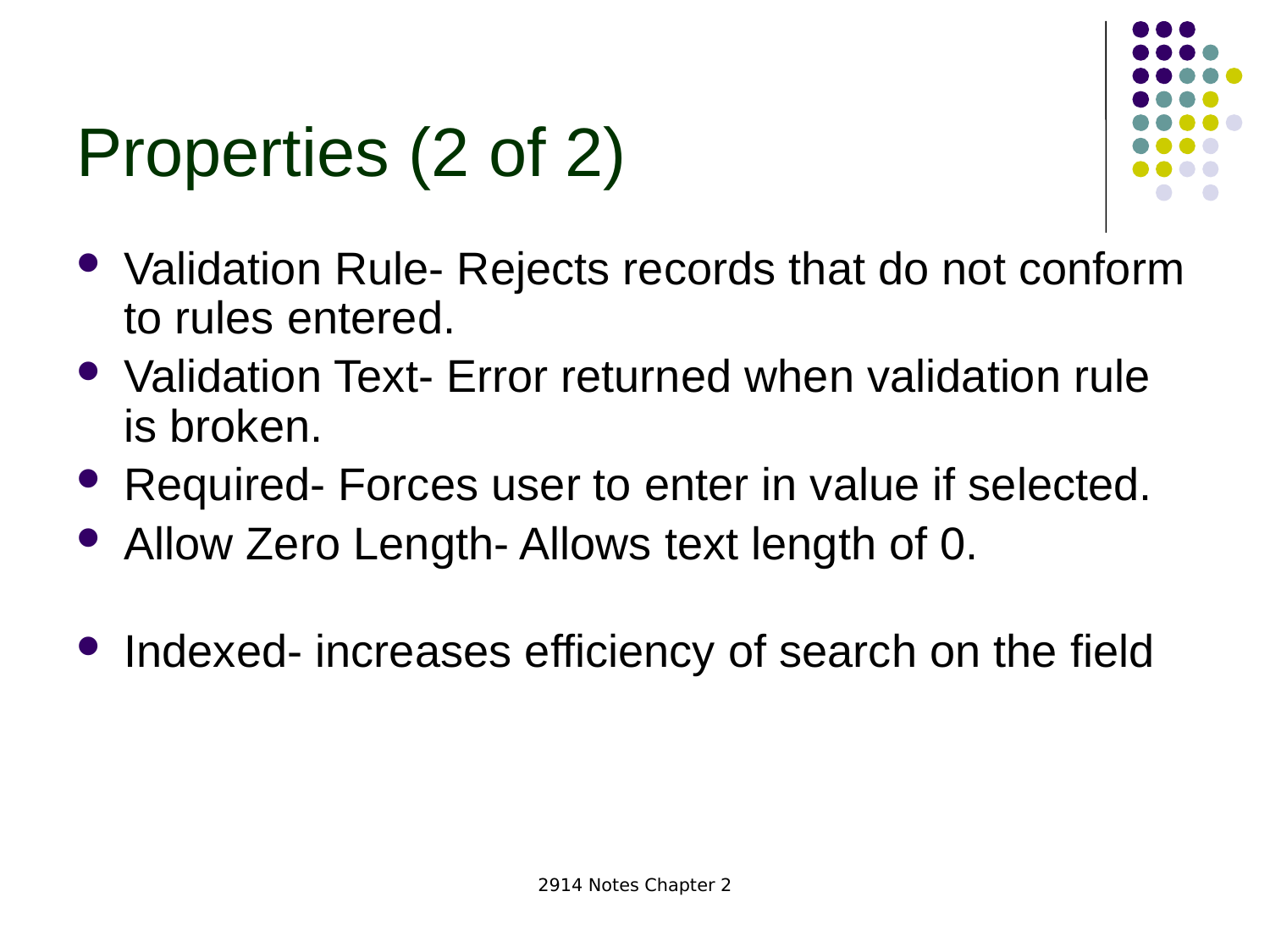

Properties (2 of 2)
Validation Rule- Rejects records that do not conform to rules entered.
Validation Text- Error returned when validation rule is broken.
Required- Forces user to enter in value if selected.
Allow Zero Length- Allows text length of 0.
Indexed- increases efficiency of search on the field
2914 Notes Chapter 2